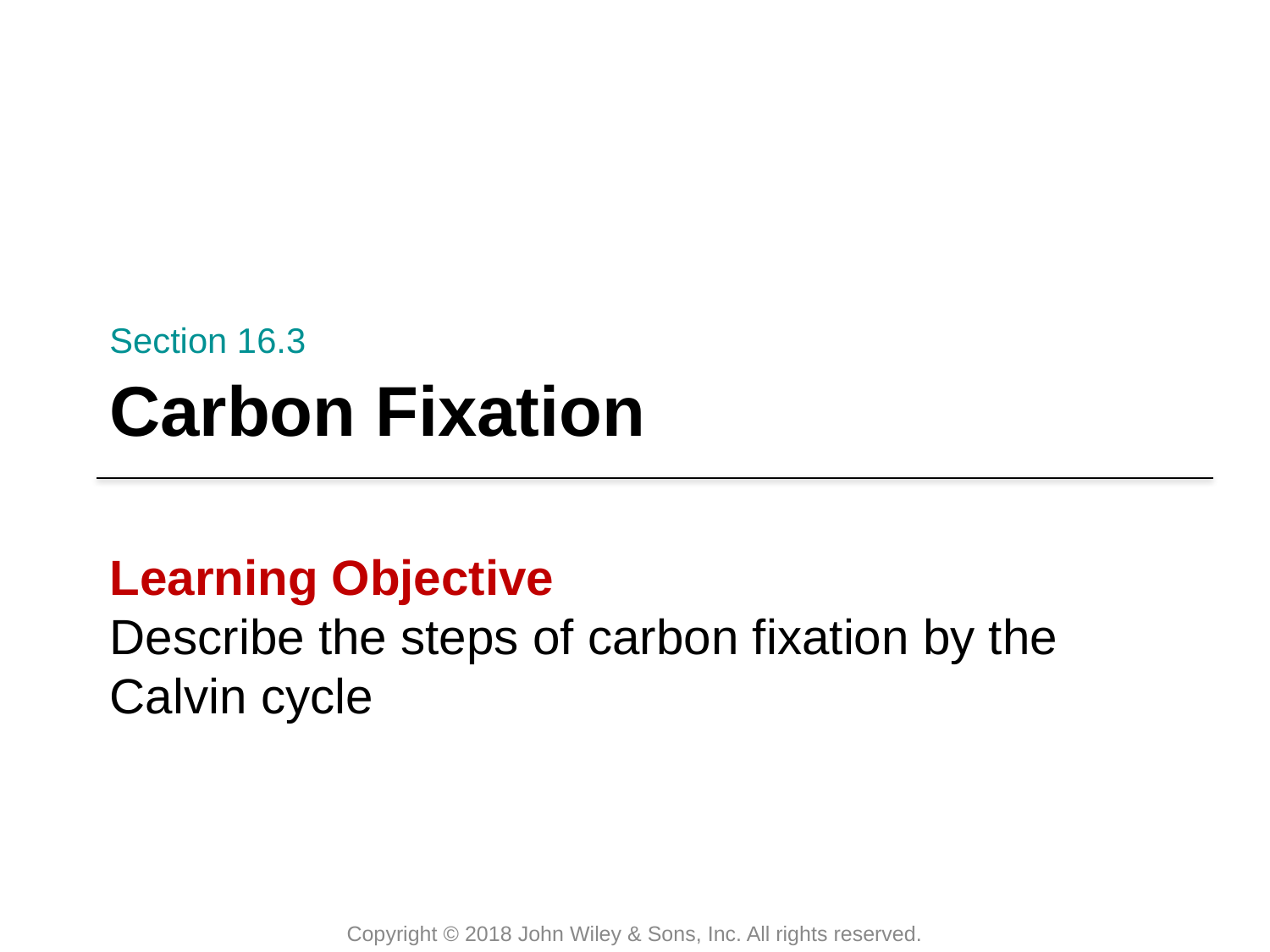

Section 16.3
# Carbon Fixation
Learning Objective
Describe the steps of carbon fixation by the Calvin cycle
Copyright © 2018 John Wiley & Sons, Inc. All rights reserved.